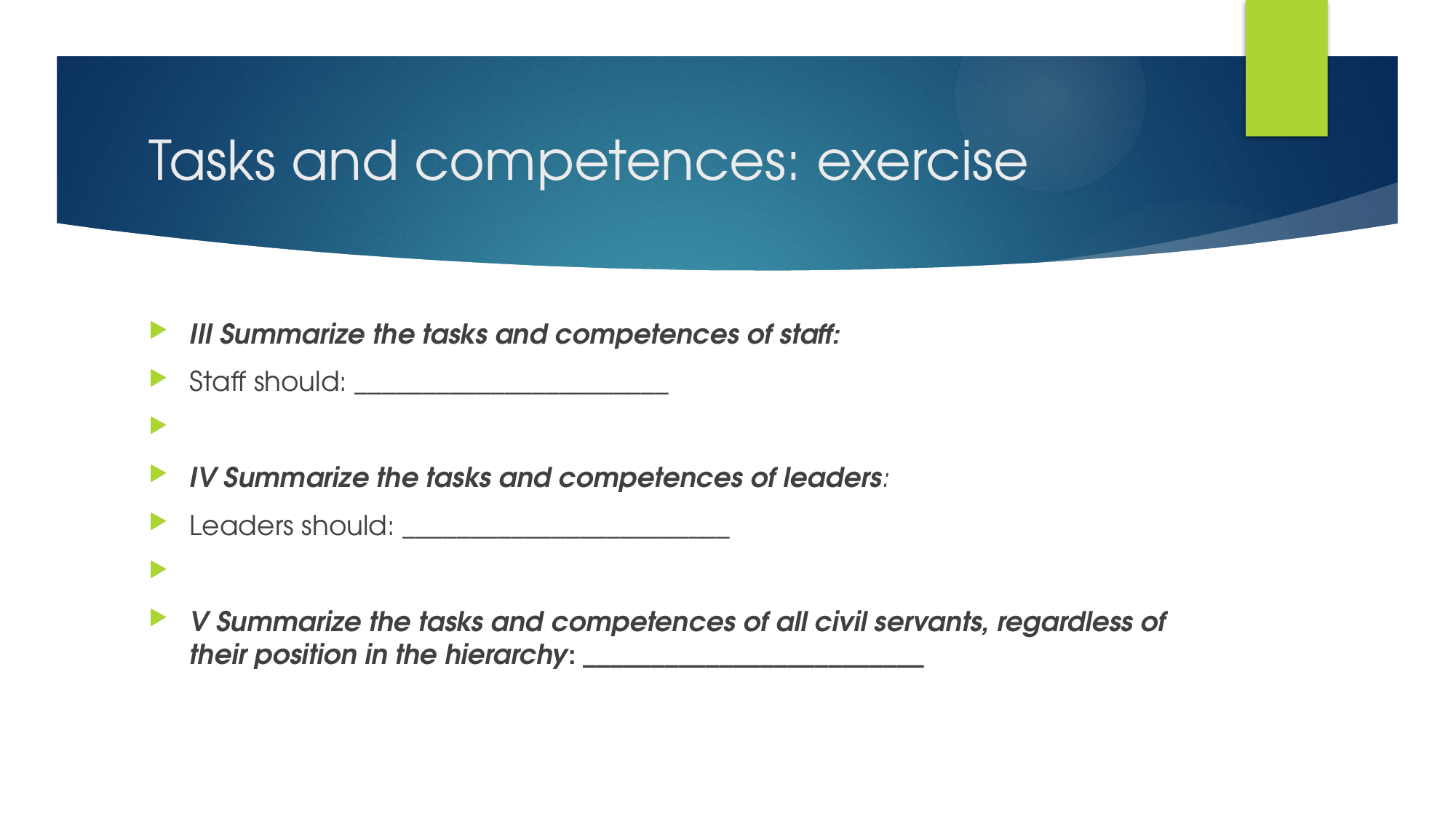

# Tasks and competences: exercise
III Summarize the tasks and competences of staff:
Staff should: _______________________

IV Summarize the tasks and competences of leaders:
Leaders should: ________________________

V Summarize the tasks and competences of all civil servants, regardless of their position in the hierarchy: _________________________